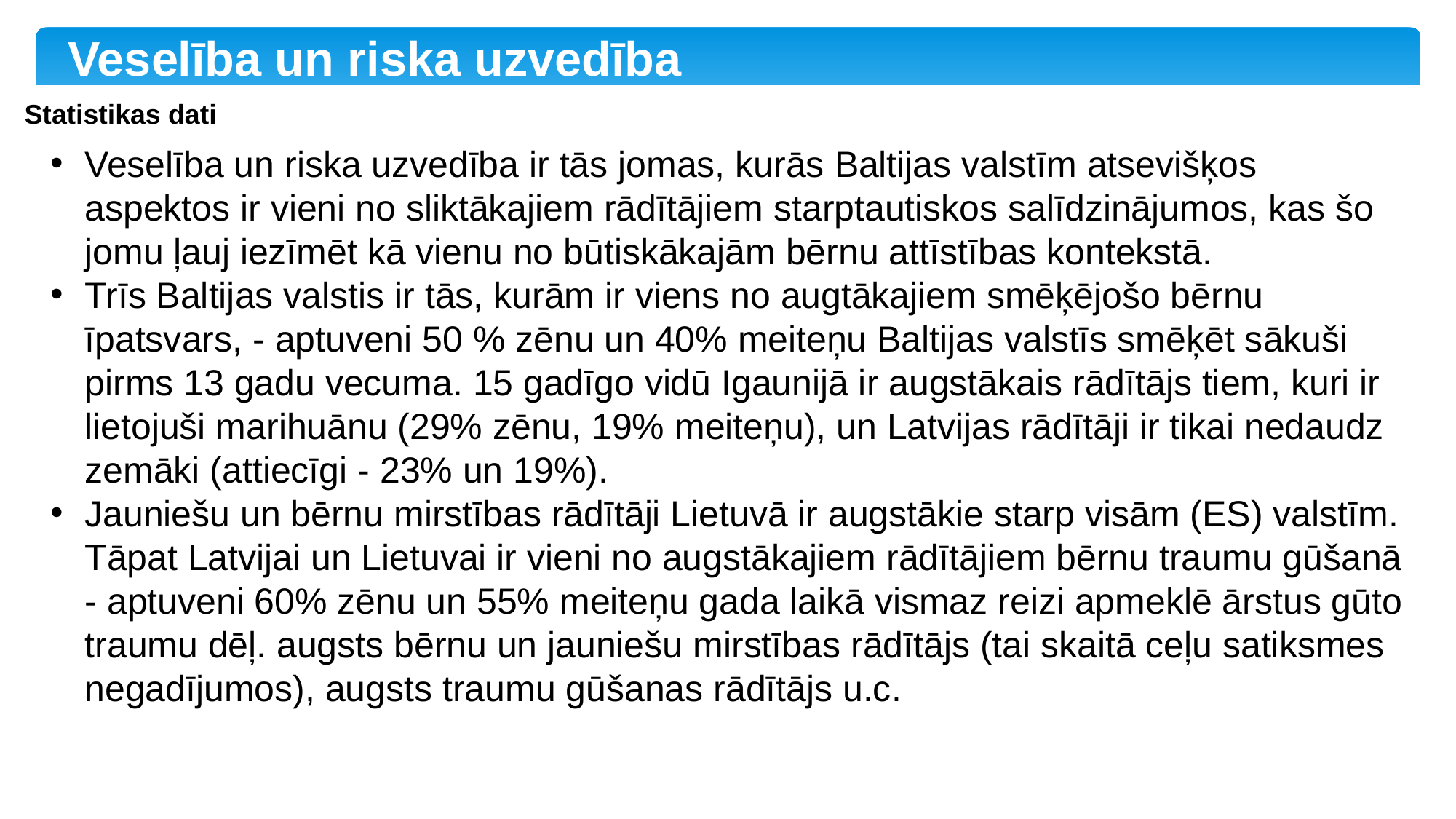

Veselība un riska uzvedība
Statistikas dati
Veselība un riska uzvedība ir tās jomas, kurās Baltijas valstīm atsevišķos aspektos ir vieni no sliktākajiem rādītājiem starptautiskos salīdzinājumos, kas šo jomu ļauj iezīmēt kā vienu no būtiskākajām bērnu attīstības kontekstā.
Trīs Baltijas valstis ir tās, kurām ir viens no augtākajiem smēķējošo bērnu īpatsvars, - aptuveni 50 % zēnu un 40% meiteņu Baltijas valstīs smēķēt sākuši pirms 13 gadu vecuma. 15 gadīgo vidū Igaunijā ir augstākais rādītājs tiem, kuri ir lietojuši marihuānu (29% zēnu, 19% meiteņu), un Latvijas rādītāji ir tikai nedaudz zemāki (attiecīgi - 23% un 19%).
Jauniešu un bērnu mirstības rādītāji Lietuvā ir augstākie starp visām (ES) valstīm. Tāpat Latvijai un Lietuvai ir vieni no augstākajiem rādītājiem bērnu traumu gūšanā - aptuveni 60% zēnu un 55% meiteņu gada laikā vismaz reizi apmeklē ārstus gūto traumu dēļ. augsts bērnu un jauniešu mirstības rādītājs (tai skaitā ceļu satiksmes negadījumos), augsts traumu gūšanas rādītājs u.c.